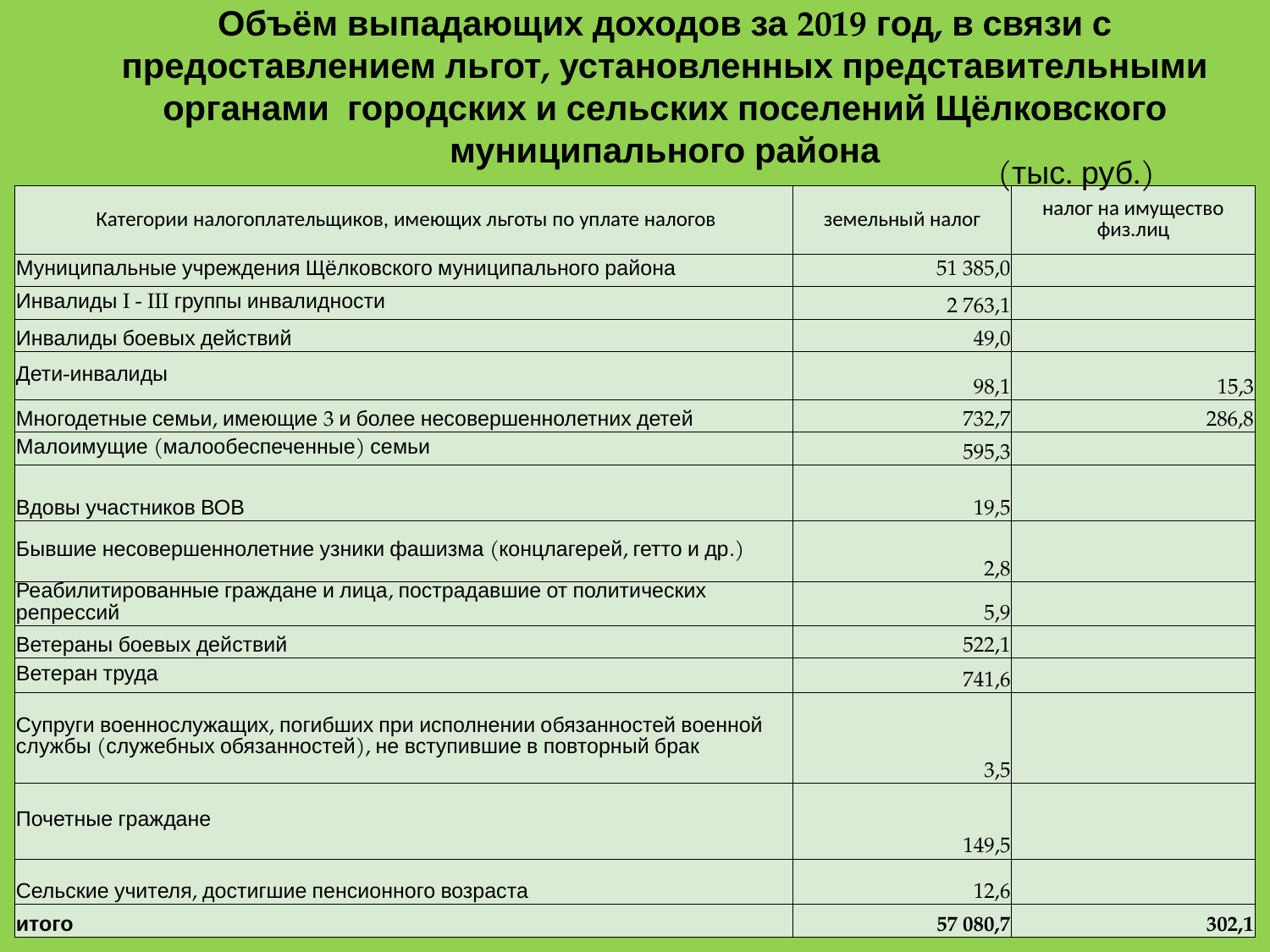

# Объём выпадающих доходов за 2019 год, в связи с предоставлением льгот, установленных представительными органами  городских и сельских поселений Щёлковского муниципального района
(тыс. руб.)
| Категории налогоплательщиков, имеющих льготы по уплате налогов | земельный налог | налог на имущество физ.лиц |
| --- | --- | --- |
| Муниципальные учреждения Щёлковского муниципального района | 51 385,0 |  |
| Инвалиды I - III группы инвалидности | 2 763,1 |  |
| Инвалиды боевых действий | 49,0 |  |
| Дети-инвалиды | 98,1 | 15,3 |
| Многодетные семьи, имеющие 3 и более несовершеннолетних детей | 732,7 | 286,8 |
| Малоимущие (малообеспеченные) семьи | 595,3 |  |
| Вдовы участников ВОВ | 19,5 |  |
| Бывшие несовершеннолетние узники фашизма (концлагерей, гетто и др.) | 2,8 |  |
| Реабилитированные граждане и лица, пострадавшие от политических репрессий | 5,9 |  |
| Ветераны боевых действий | 522,1 |  |
| Ветеран труда | 741,6 |  |
| Супруги военнослужащих, погибших при исполнении обязанностей военной службы (служебных обязанностей), не вступившие в повторный брак | 3,5 |  |
| Почетные граждане | 149,5 |  |
| Сельские учителя, достигшие пенсионного возраста | 12,6 |  |
| итого | 57 080,7 | 302,1 |